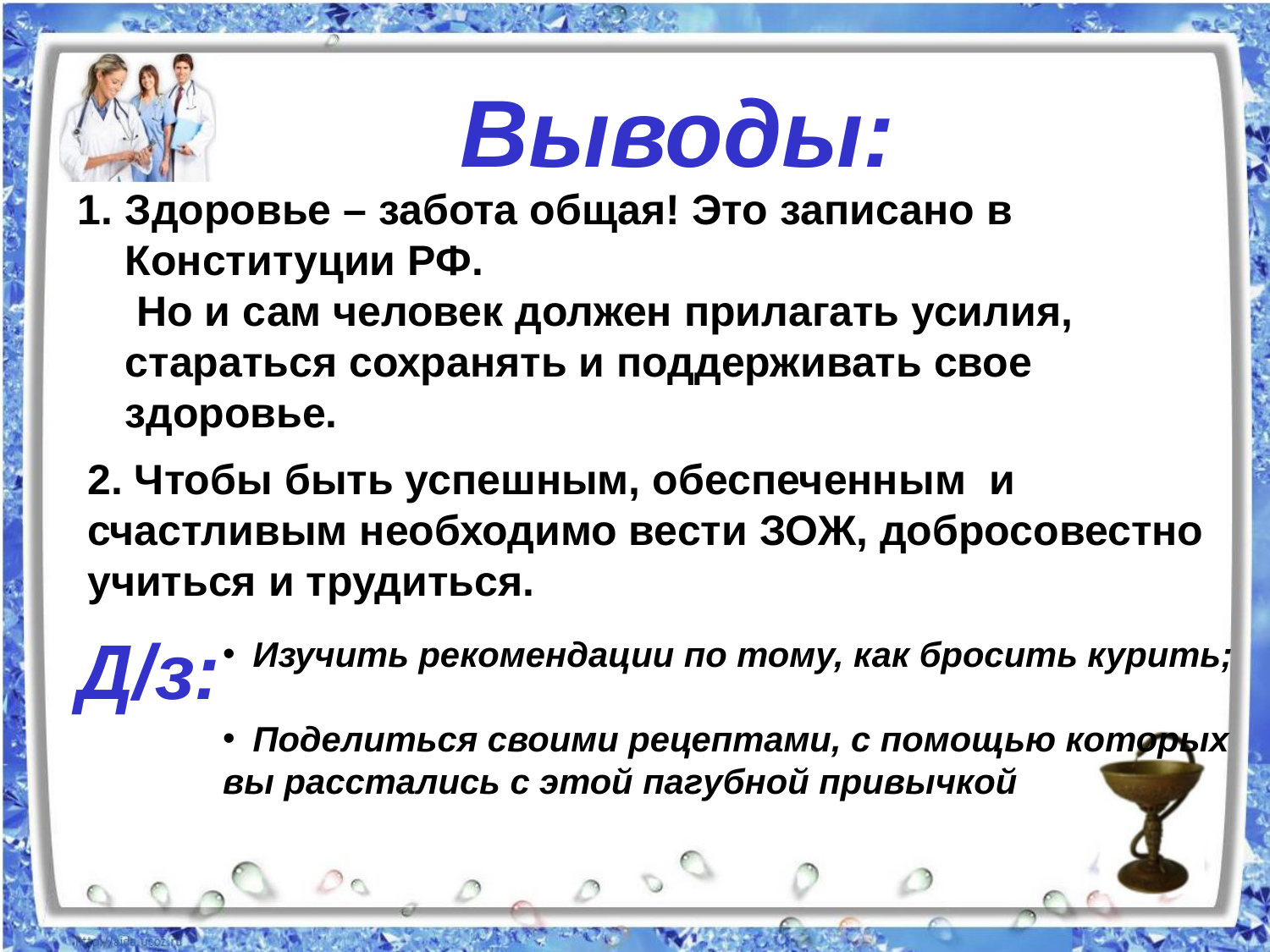

Выводы:
Здоровье – забота общая! Это записано в Конституции РФ.
     Но и сам человек должен прилагать усилия, стараться сохранять и поддерживать свое здоровье.
2. Чтобы быть успешным, обеспеченным  и счастливым необходимо вести ЗОЖ, добросовестно учиться и трудиться.
Д/з:

Изучить рекомендации по тому, как бросить курить;

Поделиться своими рецептами, с помощью которых
вы расстались с этой пагубной привычкой